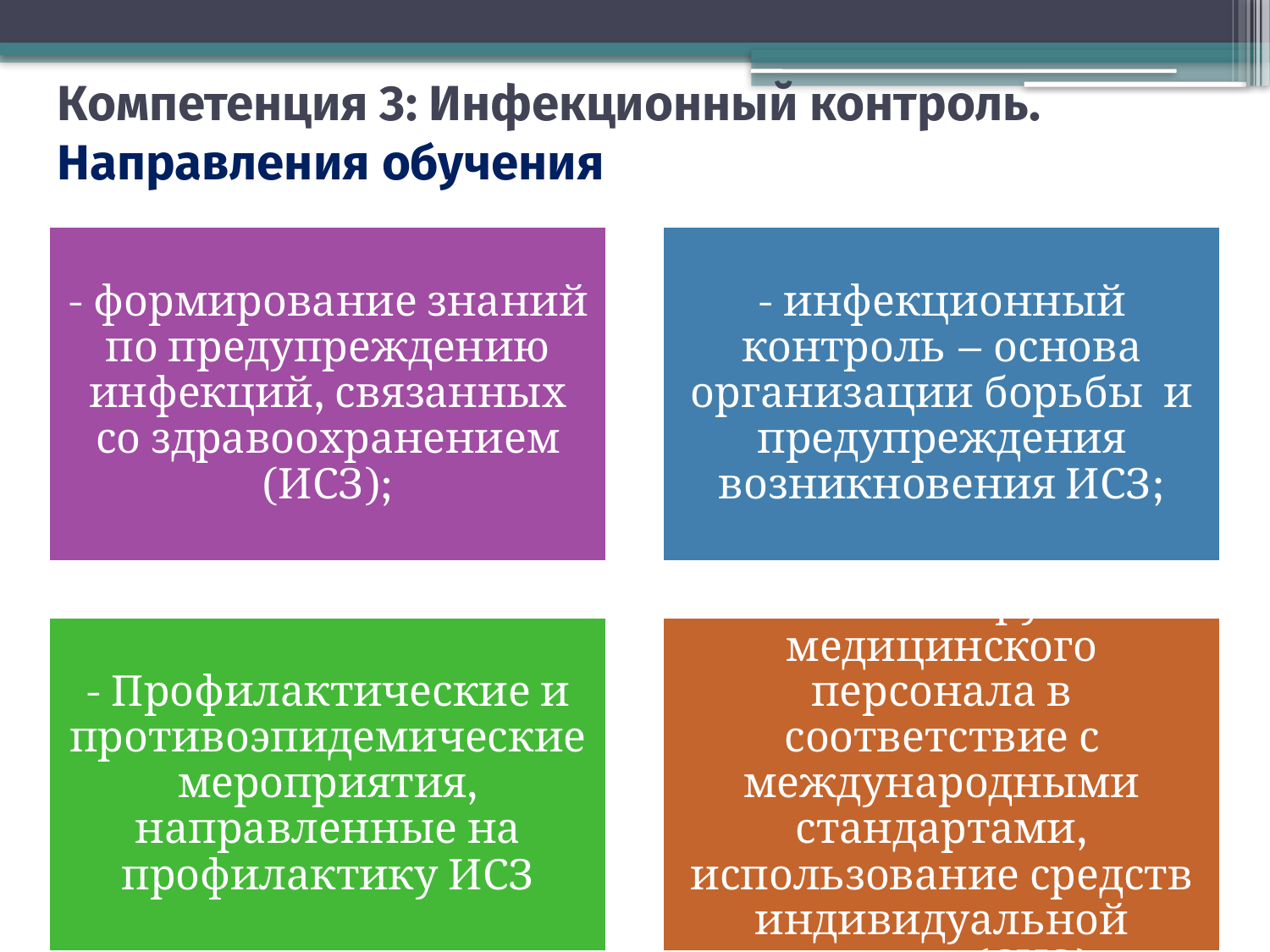

# Компетенция 3: Инфекционный контроль. Направления обучения
- формирование знаний по предупреждению инфекций, связанных со здравоохранением (ИСЗ);
- инфекционный контроль – основа организации борьбы  и предупреждения возникновения ИСЗ;
- Профилактические и противоэпидемические мероприятия, направленные на профилактику ИСЗ
- Мытье рук медицинского персонала в соответствие с международными стандартами, использование средств индивидуальной защиты (СИЗ)